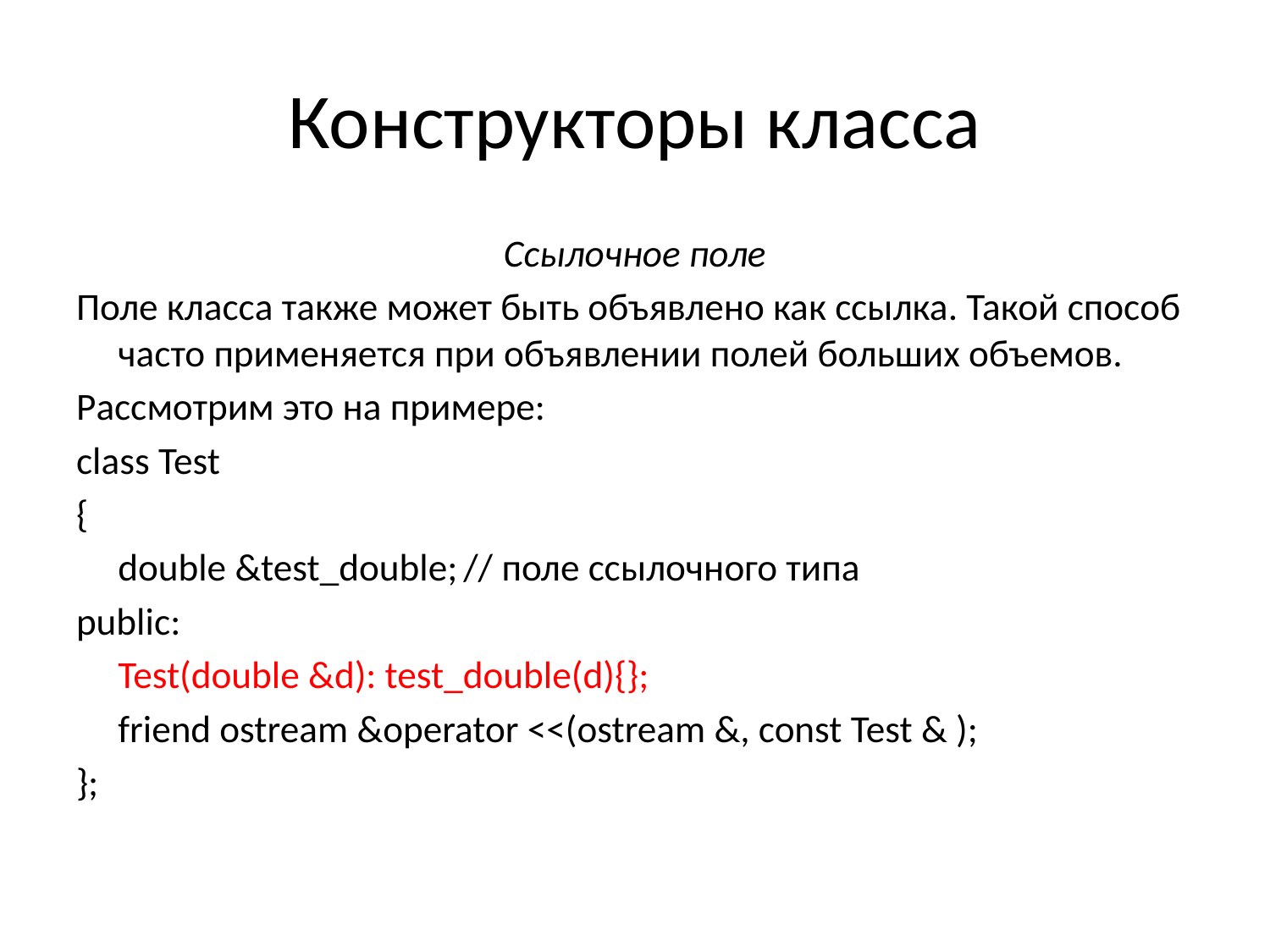

# Конструкторы класса
Ссылочное поле
Поле класса также может быть объявлено как ссылка. Такой способ часто применяется при объявлении полей больших объемов.
Рассмотрим это на примере:
class Test
{
	double &test_double;	// поле ссылочного типа
public:
	Test(double &d): test_double(d){};
	friend ostream &operator <<(ostream &, const Test & );
};